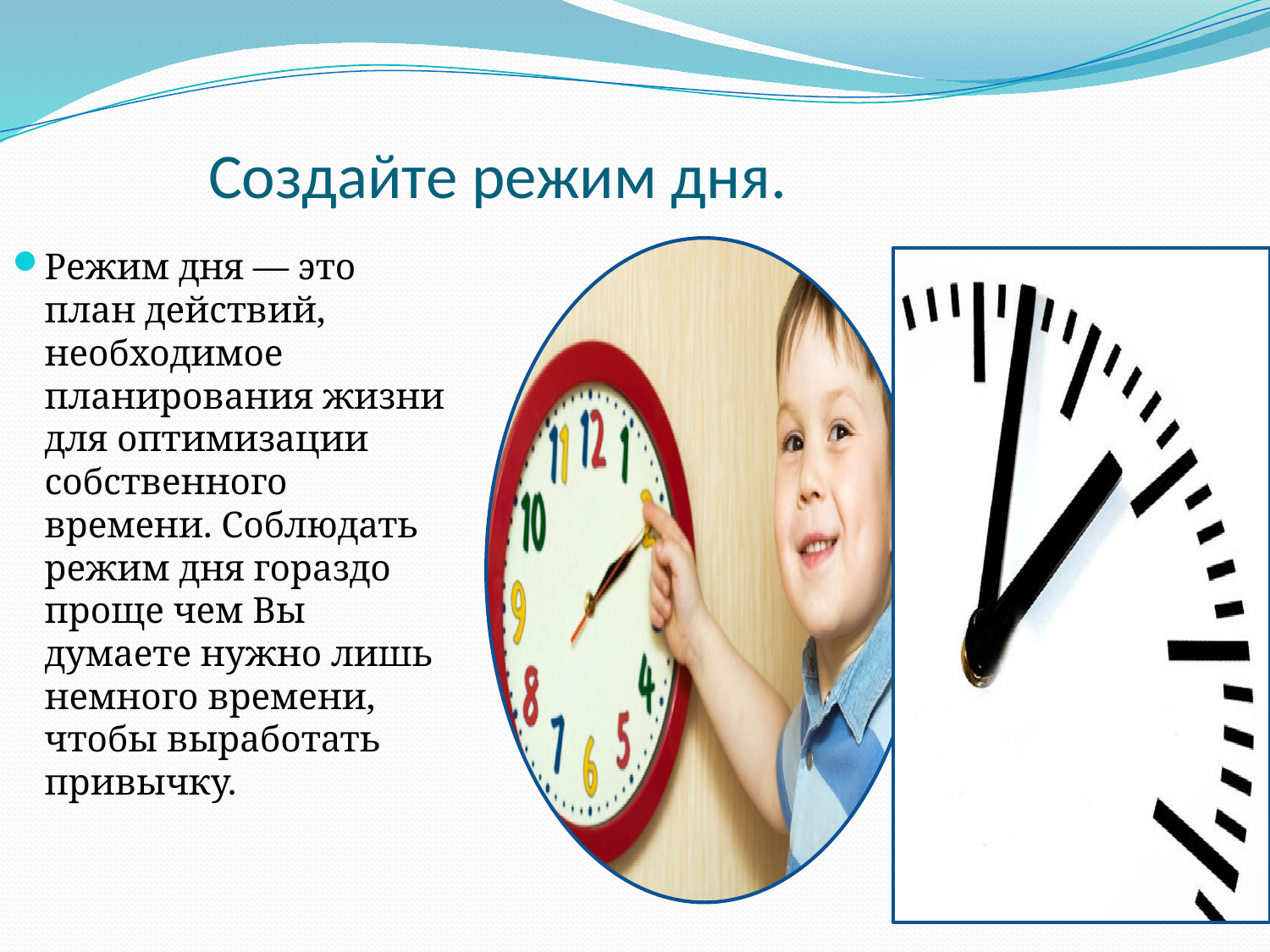

# Создайте режим дня.
Режим дня — это план действий, необходимое планирования жизни для оптимизации собственного времени. Соблюдать режим дня гораздо проще чем Вы думаете нужно лишь немного времени, чтобы выработать привычку.